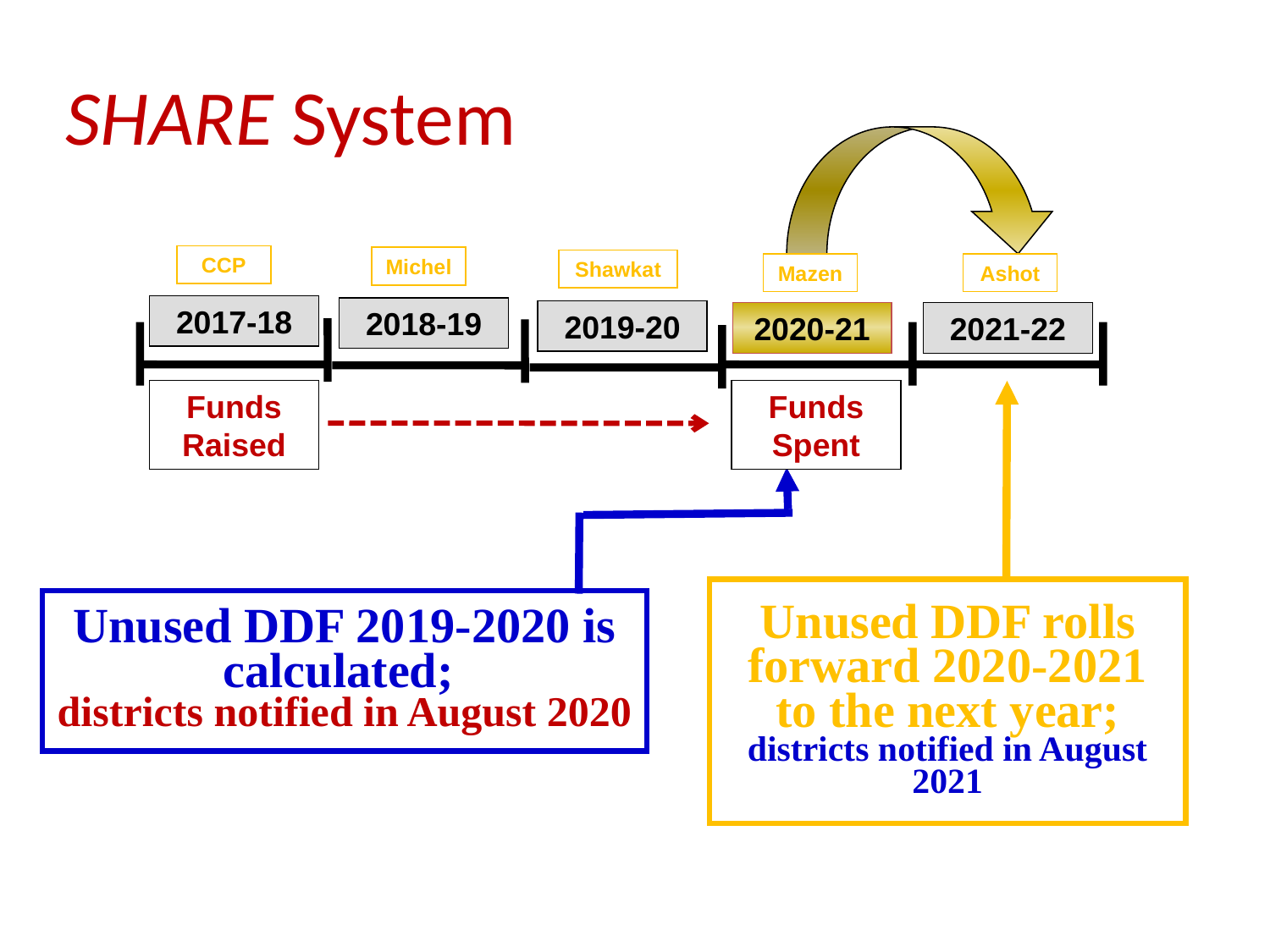

# SHARE System

CCP
Michel
Shawkat
Mazen
Ashot
2017-18
2018-19
2019-20
2020-21
2021-22

Funds Raised
Funds Spent

Unused DDF rolls forward 2020-2021
to the next year; districts notified in August 2021
Unused DDF 2019-2020 is calculated;
districts notified in August 2020